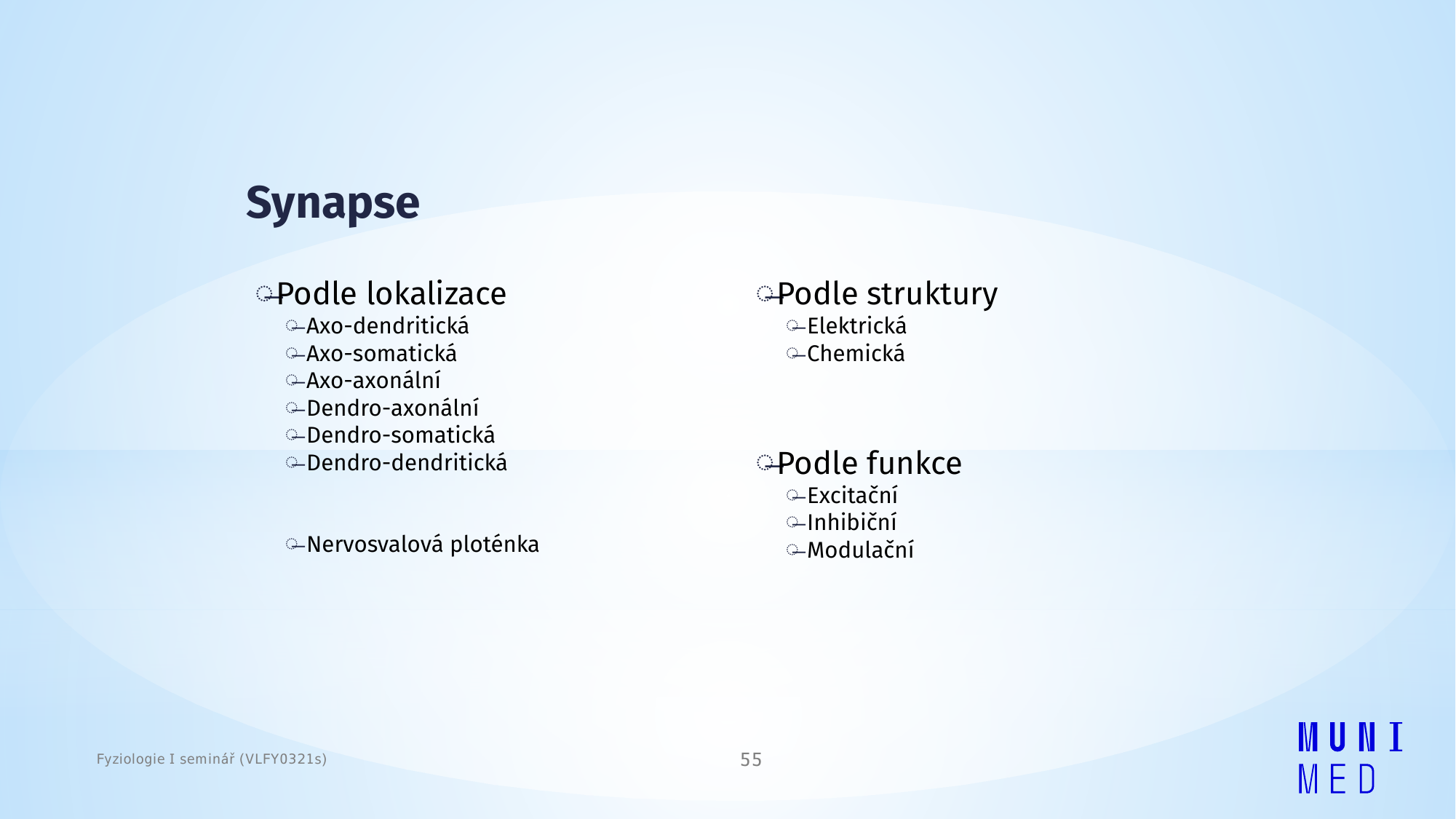

Synapse
Podle lokalizace
Axo-dendritická
Axo-somatická
Axo-axonální
Dendro-axonální
Dendro-somatická
Dendro-dendritická

Nervosvalová ploténka

Podle struktury
Elektrická
Chemická

Podle funkce
Excitační
Inhibiční
Modulační

55
Fyziologie I seminář (VLFY0321s)